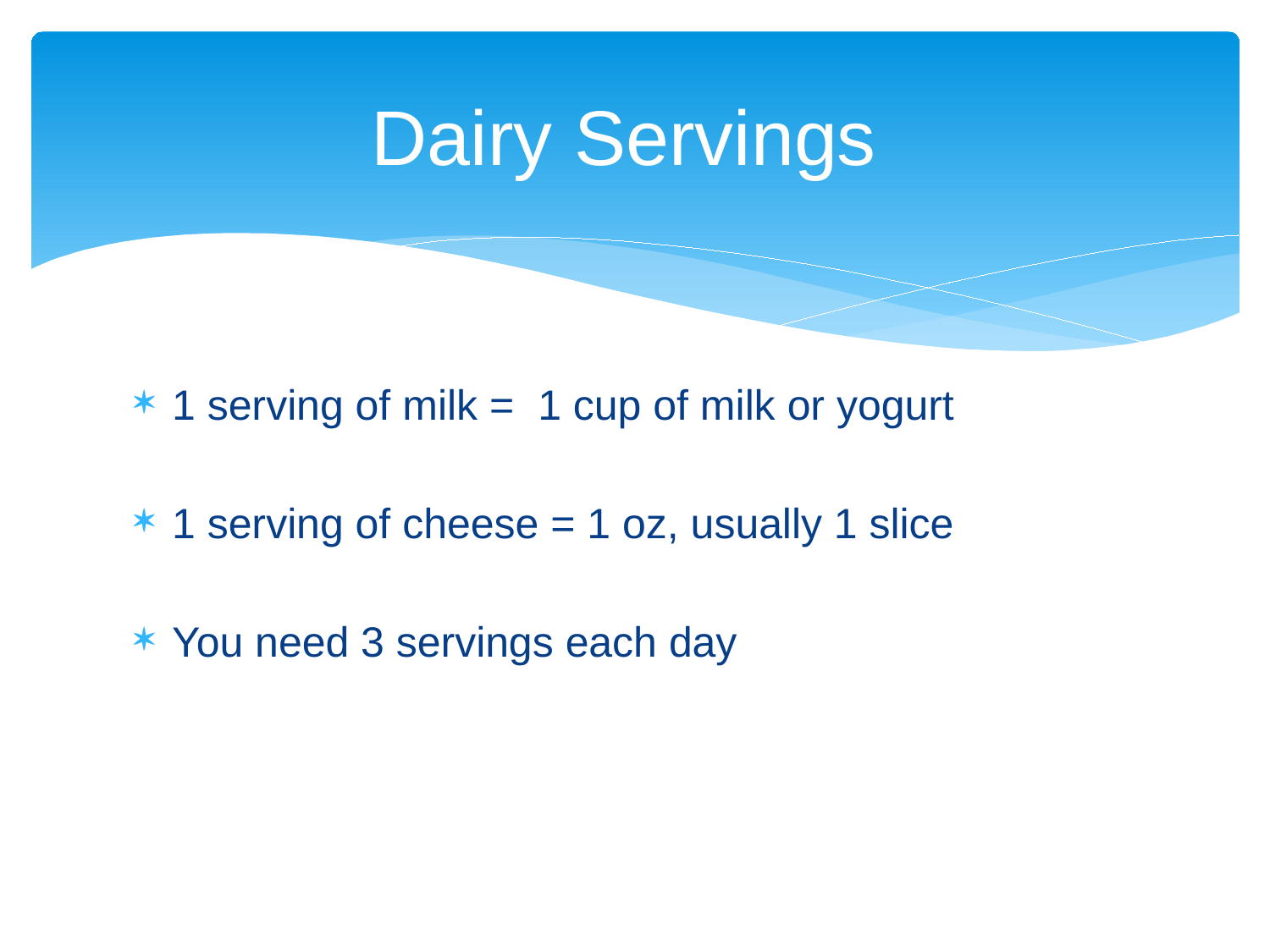

# Dairy Servings
1 serving of milk =  1 cup of milk or yogurt

1 serving of cheese = 1 oz, usually 1 slice

You need 3 servings each day